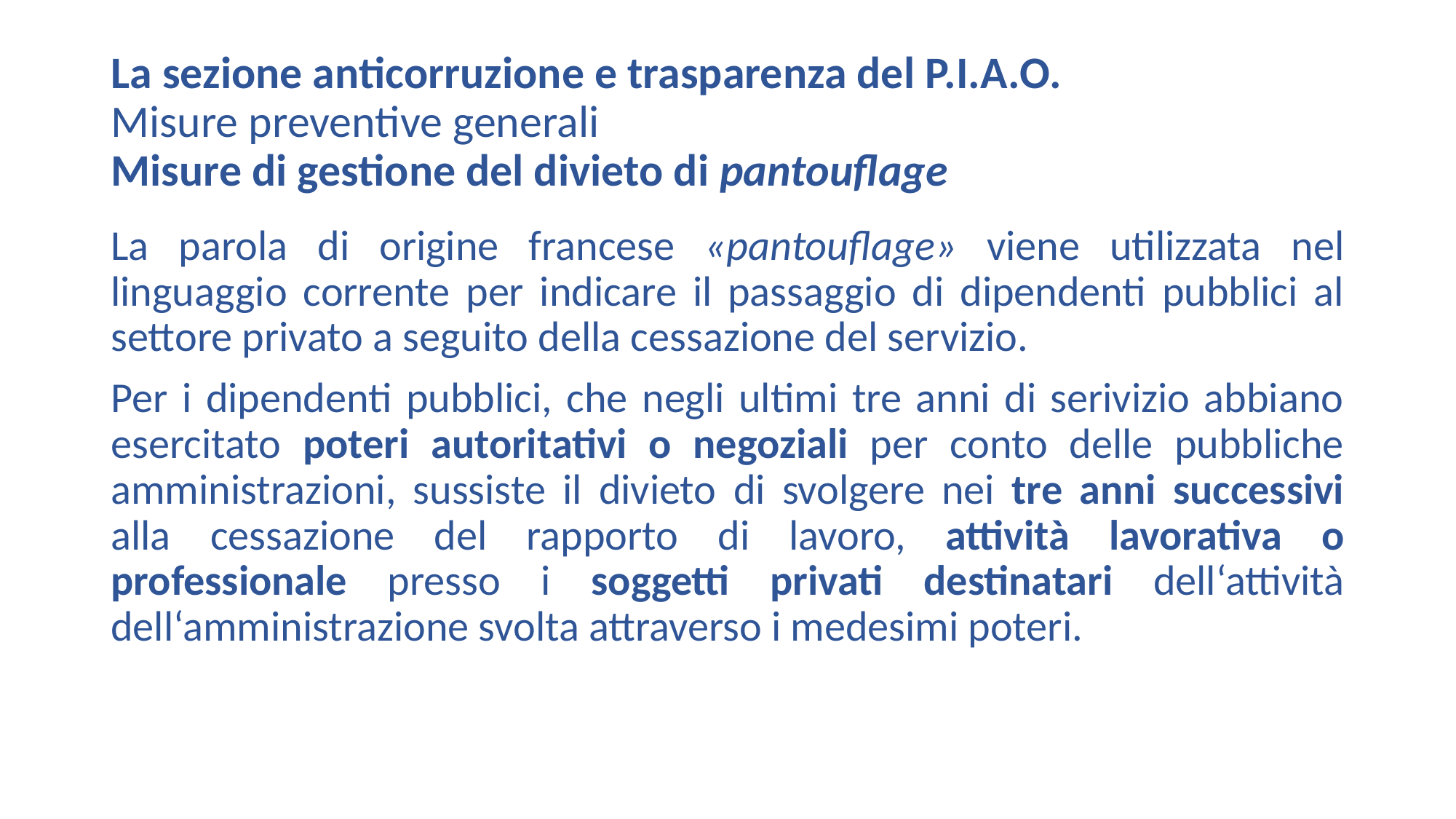

# La sezione anticorruzione e trasparenza del P.I.A.O. Misure preventive generali Misure di gestione del divieto di pantouflage
La parola di origine francese «pantouflage» viene utilizzata nel linguaggio corrente per indicare il passaggio di dipendenti pubblici al settore privato a seguito della cessazione del servizio.
Per i dipendenti pubblici, che negli ultimi tre anni di serivizio abbiano esercitato poteri autoritativi o negoziali per conto delle pubbliche amministrazioni, sussiste il divieto di svolgere nei tre anni successivi alla cessazione del rapporto di lavoro, attività lavorativa o professionale presso i soggetti privati destinatari dell‘attività dell‘amministrazione svolta attraverso i medesimi poteri.